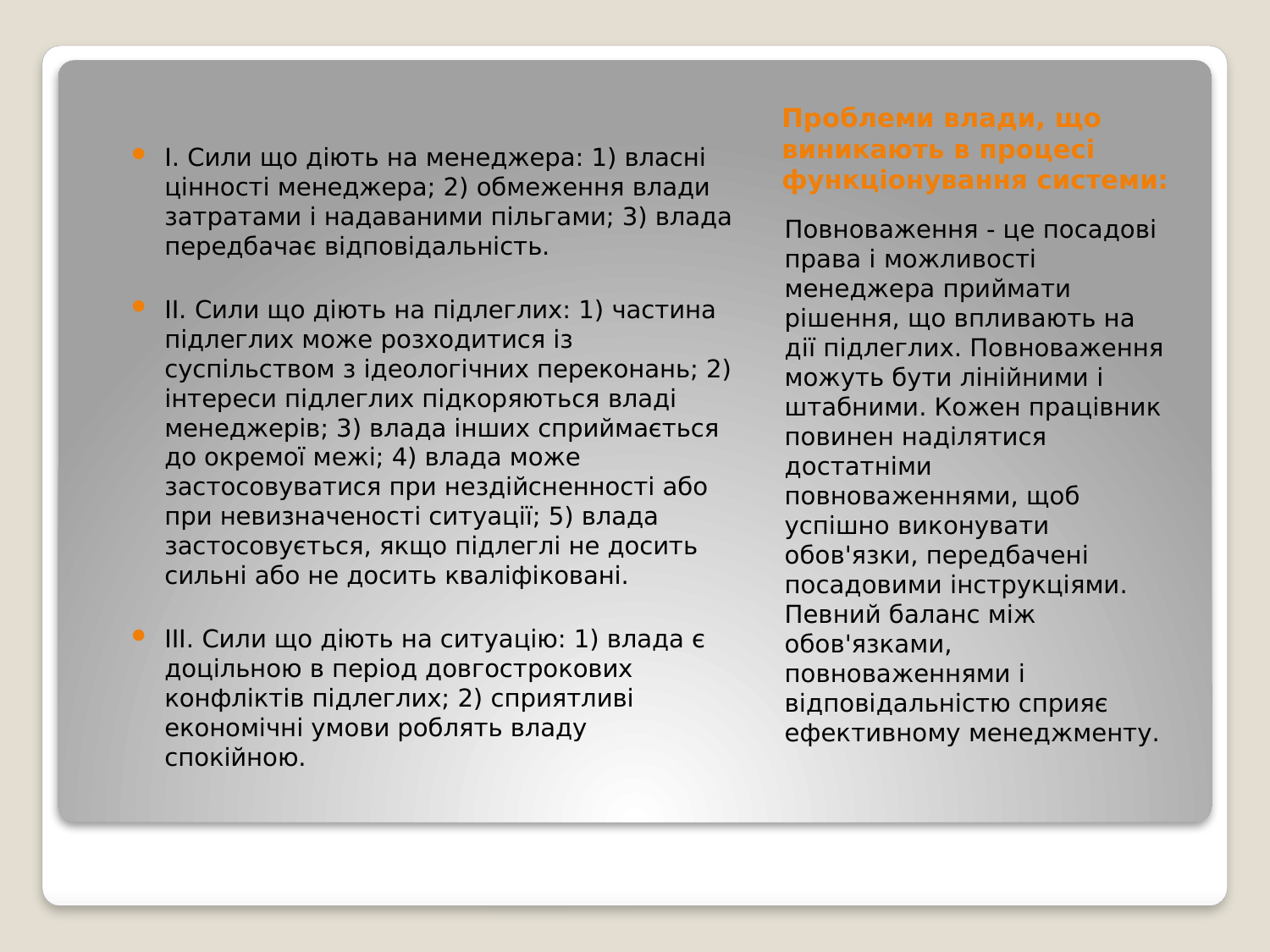

# Проблеми влади, що виникають в процесі функціонування системи:
I. Сили що діють на менеджера: 1) власні цінності менеджера; 2) обмеження влади затратами і надаваними пільгами; 3) влада передбачає відповідальність.

II. Сили що діють на підлеглих: 1) частина підлеглих може розходитися із суспільством з ідеологічних переконань; 2) інтереси підлеглих підкоряються владі менеджерів; 3) влада інших сприймається до окремої межі; 4) влада може застосовуватися при нездійсненності або при невизначеності ситуації; 5) влада застосовується, якщо підлеглі не досить сильні або не досить кваліфіковані.

III. Сили що діють на ситуацію: 1) влада є доцільною в період довгострокових конфліктів підлеглих; 2) сприятливі економічні умови роблять владу спокійною.
Повноваження - це посадові права і можливості менеджера приймати рішення, що впливають на дії підлеглих. Повноваження можуть бути лінійними і штабними. Кожен працівник повинен наділятися достатніми повноваженнями, щоб успішно виконувати обов'язки, передбачені посадовими інструкціями. Певний баланс між обов'язками, повноваженнями і відповідальністю сприяє ефективному менеджменту.